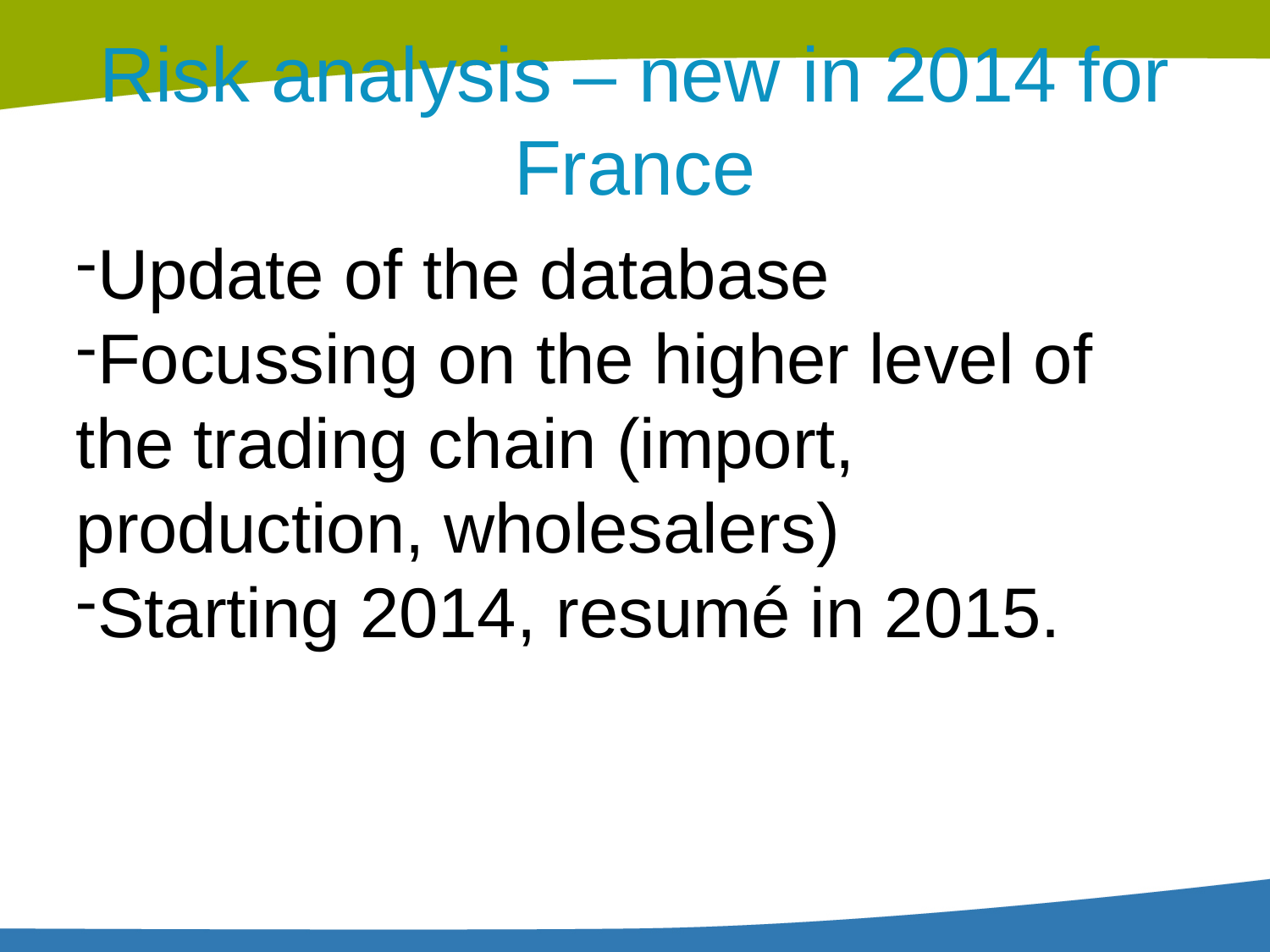

Risk analysis – new in 2014 for France
Update of the database
Focussing on the higher level of the trading chain (import, production, wholesalers)
Starting 2014, resumé in 2015.